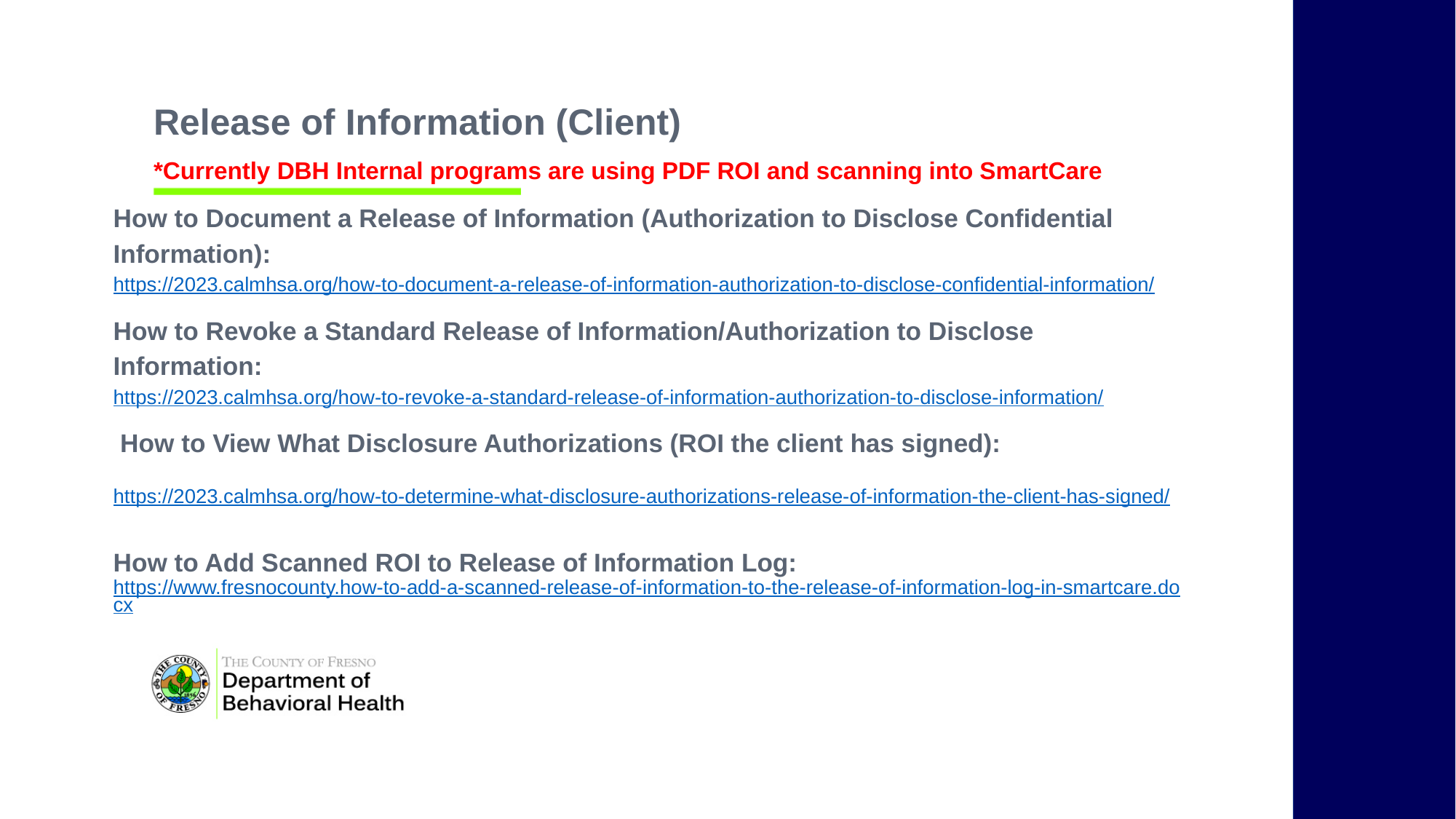

Release of Information (Client)
*Currently DBH Internal programs are using PDF ROI and scanning into SmartCare
How to Document a Release of Information (Authorization to Disclose Confidential Information): https://2023.calmhsa.org/how-to-document-a-release-of-information-authorization-to-disclose-confidential-information/
How to Revoke a Standard Release of Information/Authorization to Disclose Information: https://2023.calmhsa.org/how-to-revoke-a-standard-release-of-information-authorization-to-disclose-information/
 How to View What Disclosure Authorizations (ROI the client has signed):
https://2023.calmhsa.org/how-to-determine-what-disclosure-authorizations-release-of-information-the-client-has-signed/
How to Add Scanned ROI to Release of Information Log: https://www.fresnocounty.how-to-add-a-scanned-release-of-information-to-the-release-of-information-log-in-smartcare.docx